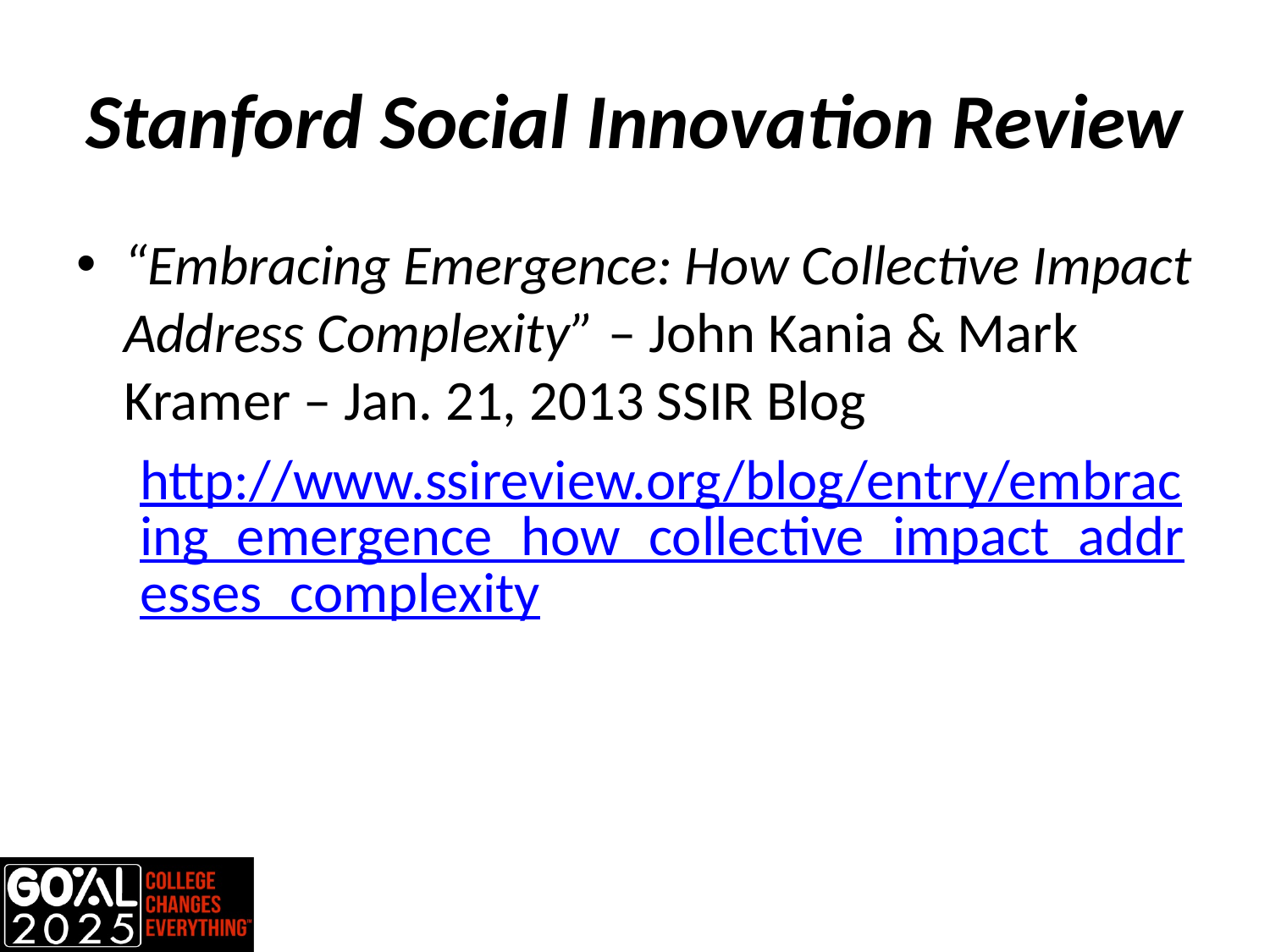

# Stanford Social Innovation Review
“Embracing Emergence: How Collective Impact Address Complexity” – John Kania & Mark Kramer – Jan. 21, 2013 SSIR Blog
http://www.ssireview.org/blog/entry/embracing_emergence_how_collective_impact_addresses_complexity